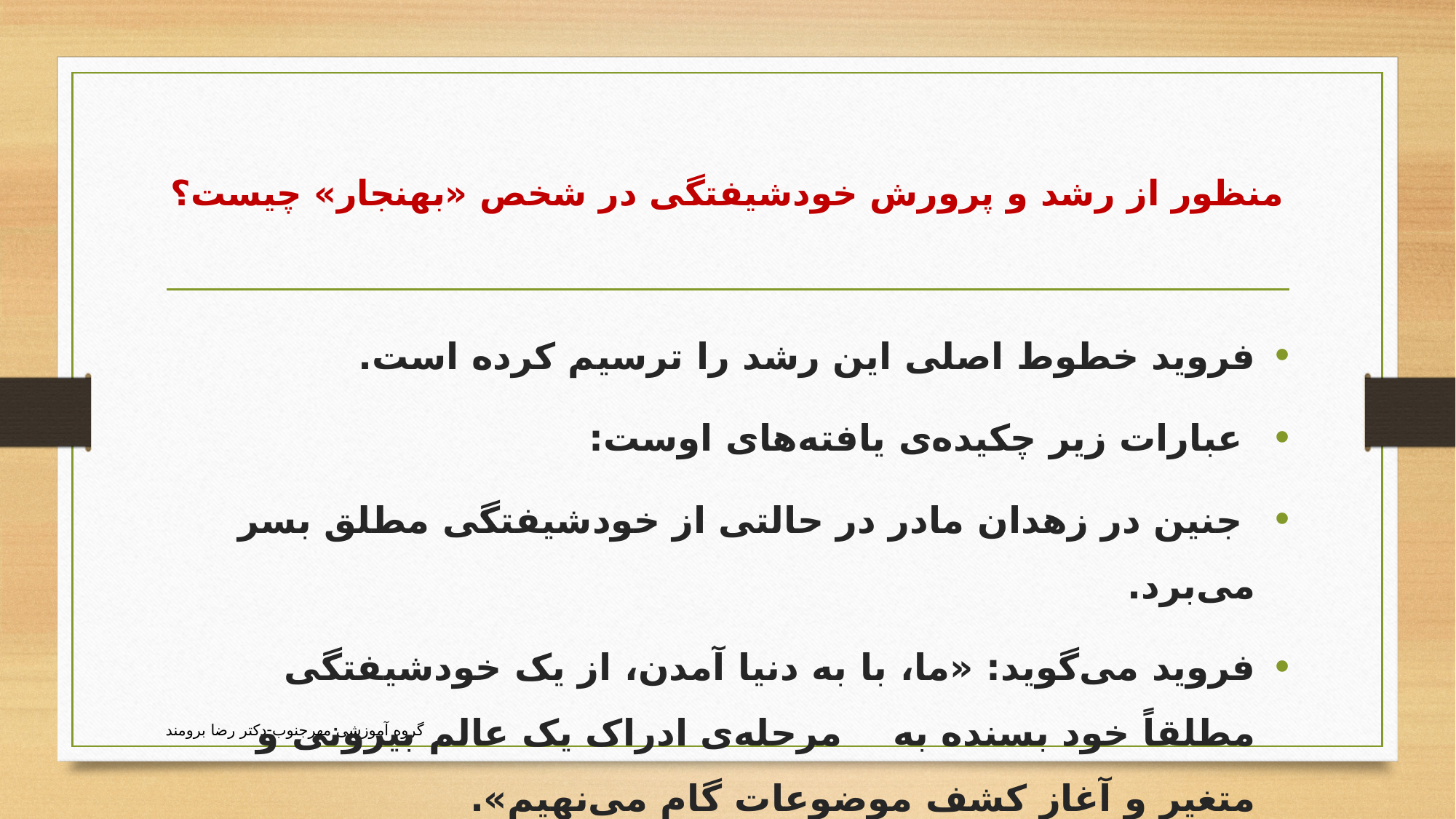

# منظور از رشد و پرورش خودشیفتگی در شخص «بهنجار» چیست؟
فروید خطوط اصلی این رشد را ترسیم کرده است.
 عبارات زیر چکیده‌ی یافته‌های اوست:
 جنین در زهدان مادر در حالتی از خودشیفتگی مطلق بسر می‌برد.
فروید می‌گوید: «ما، با به دنیا آمدن، از یک خودشیفتگی مطلقاً خود بسنده به    مرحله‌ی ادراک یک عالم بیرونی و متغیر و آغاز کشف موضوعات گام می‌نهیم».
گروه آموزشی مهرجنوب-دکتر رضا برومند